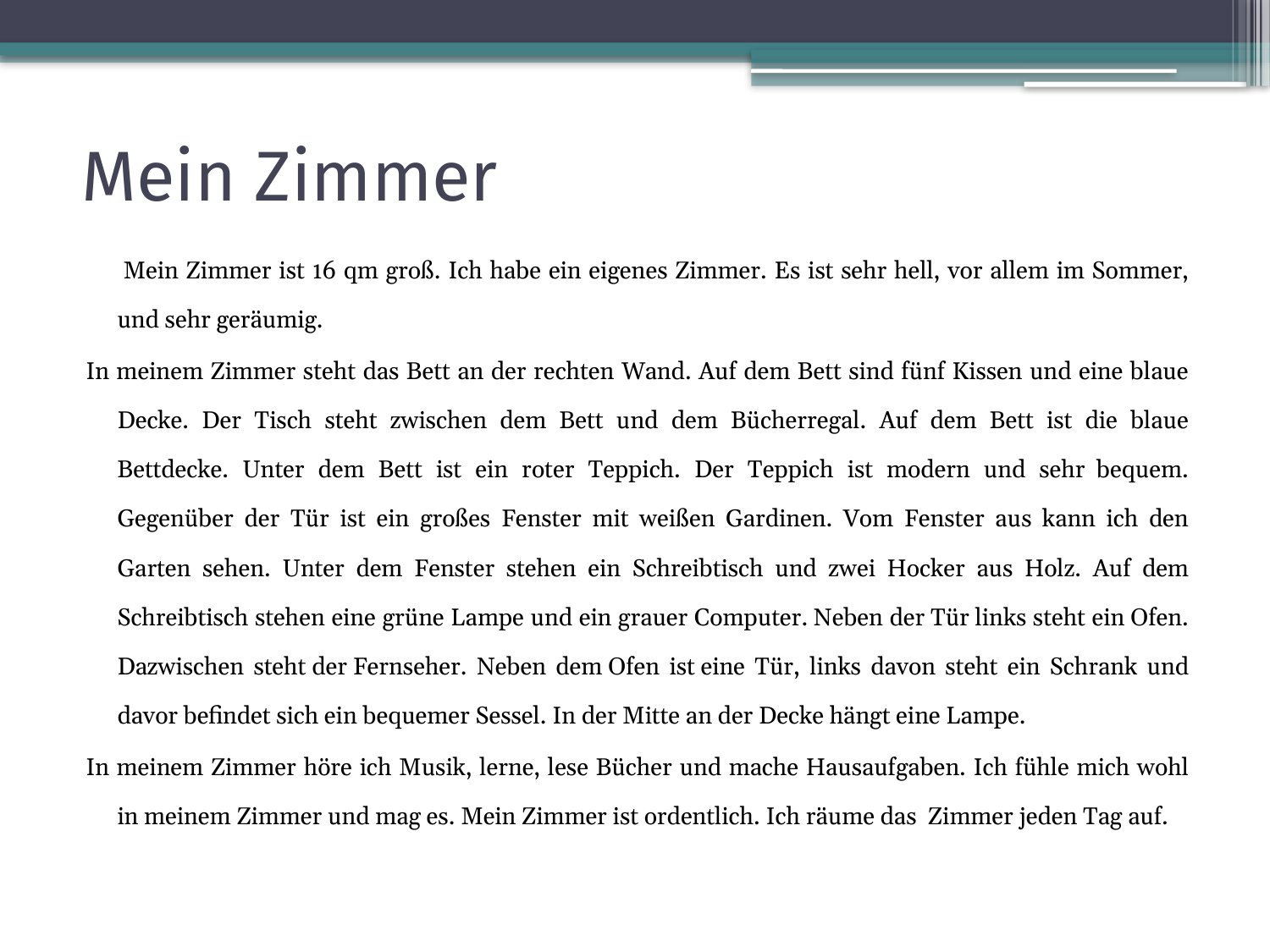

# Mein Zimmer
     Mein Zimmer ist 16 qm groß. Ich habe ein eigenes Zimmer. Es ist sehr hell, vor allem im Sommer, und sehr geräumig.
In meinem Zimmer steht das Bett an der rechten Wand. Auf dem Bett sind fünf Kissen und eine blaue Decke. Der Tisch steht zwischen dem Bett und dem Bücherregal. Auf dem Bett ist die blaue Bettdecke. Unter dem Bett ist ein roter Teppich. Der Teppich ist modern und sehr  bequem. Gegenüber der Tür ist ein großes Fenster mit weißen Gardinen. Vom Fenster aus kann ich den Garten sehen. Unter dem Fenster stehen ein Schreibtisch und zwei Hocker aus Holz. Auf dem Schreibtisch stehen eine grüne Lampe und ein grauer Computer. Neben der Tür links steht ein Ofen. Dazwischen steht der Fernseher. Neben dem Ofen ist eine Tür, links davon steht ein Schrank und davor befindet sich ein bequemer Sessel. In der Mitte an der Decke hängt eine Lampe.
In meinem Zimmer höre ich Musik, lerne, lese Bücher und mache Hausaufgaben. Ich fühle mich wohl in meinem Zimmer und mag es. Mein Zimmer ist ordentlich. Ich räume das  Zimmer jeden Tag auf.